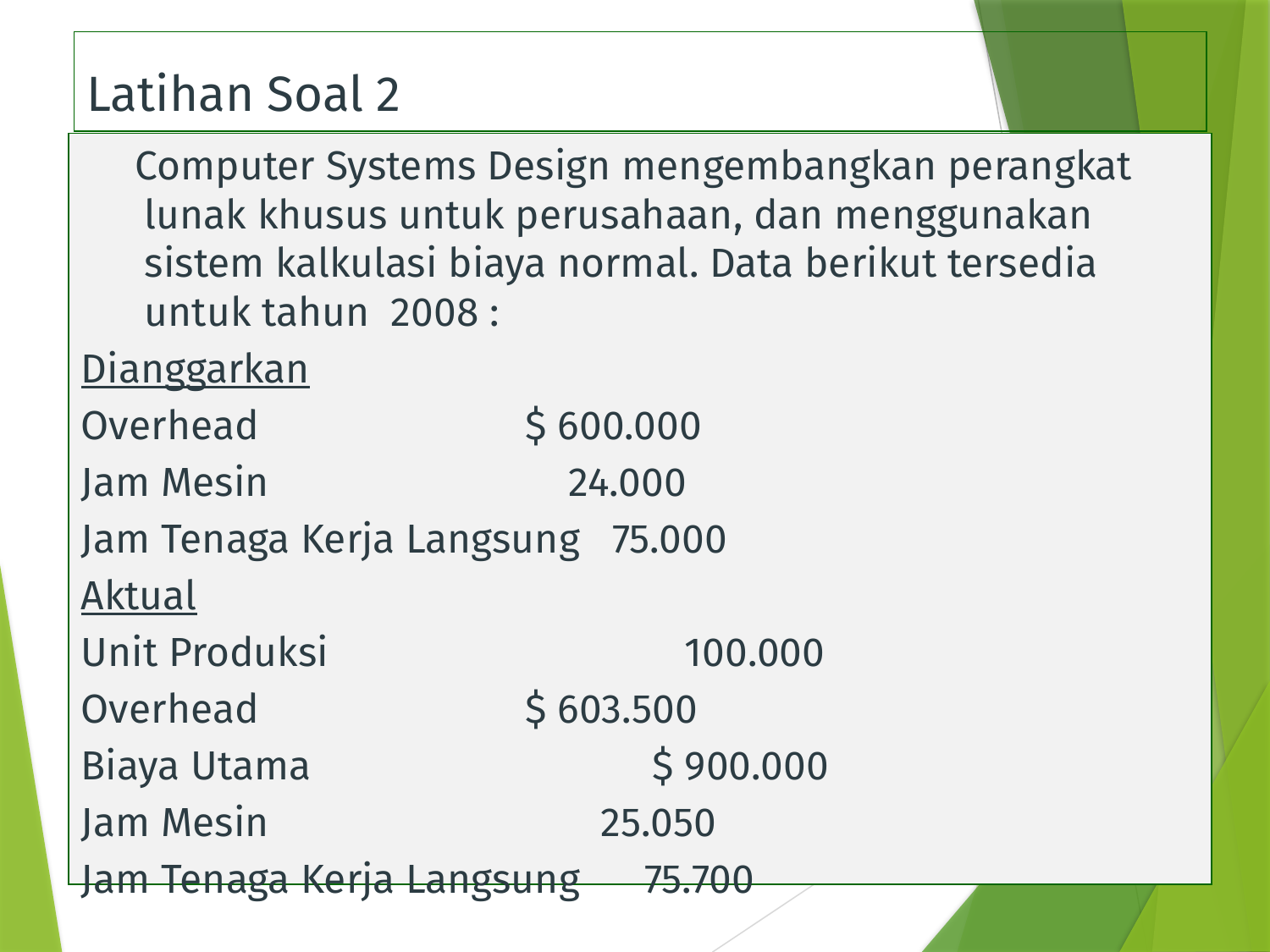

Latihan Soal 2
     Computer Systems Design mengembangkan perangkat lunak khusus untuk perusahaan, dan menggunakan sistem kalkulasi biaya normal. Data berikut tersedia untuk tahun  2008 :
Dianggarkan
Overhead			$ 600.000
Jam Mesin			    24.000
Jam Tenaga Kerja Langsung   75.000
Aktual
Unit Produksi			   100.000
Overhead			$ 603.500
Biaya Utama			$ 900.000
Jam Mesin			       25.050
Jam Tenaga Kerja Langsung      75.700